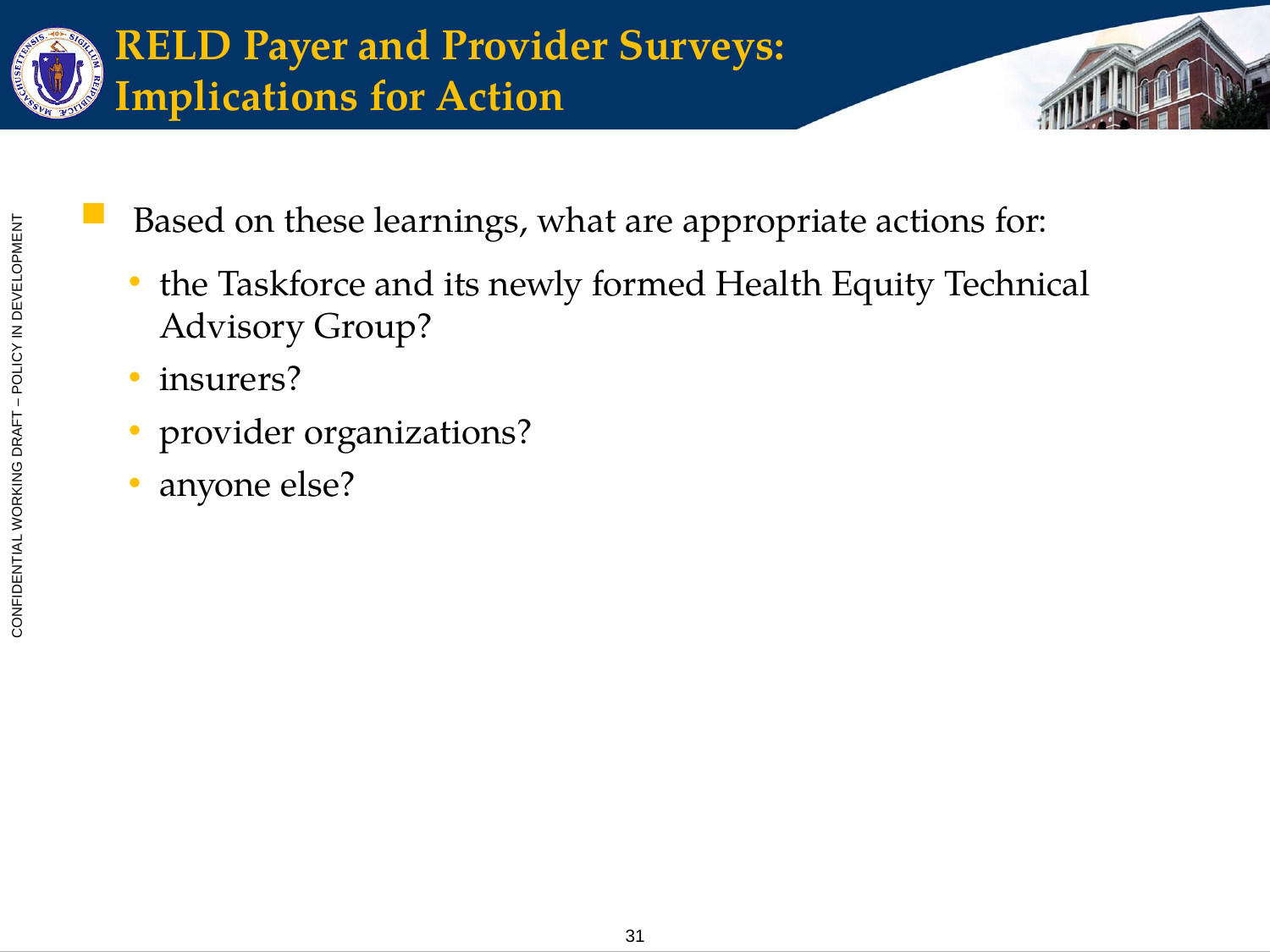

# RELD Payer and Provider Surveys: Implications for Action
Based on these learnings, what are appropriate actions for:
the Taskforce and its newly formed Health Equity Technical Advisory Group?
insurers?
provider organizations?
anyone else?